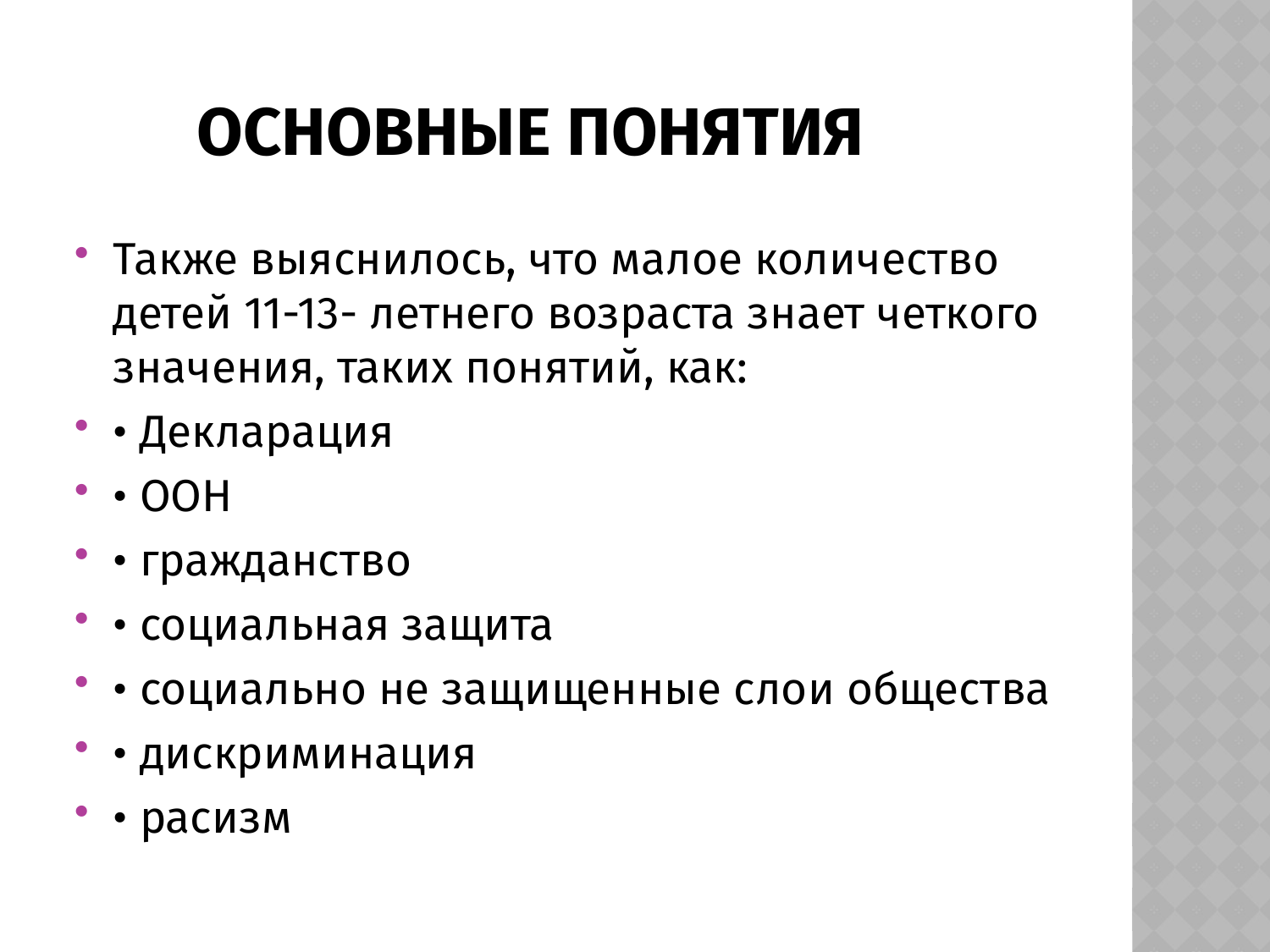

# Основные понятия
Также выяснилось, что малое количество детей 11-13- летнего возраста знает четкого значения, таких понятий, как:
• Декларация
• ООН
• гражданство
• социальная защита
• социально не защищенные слои общества
• дискриминация
• расизм